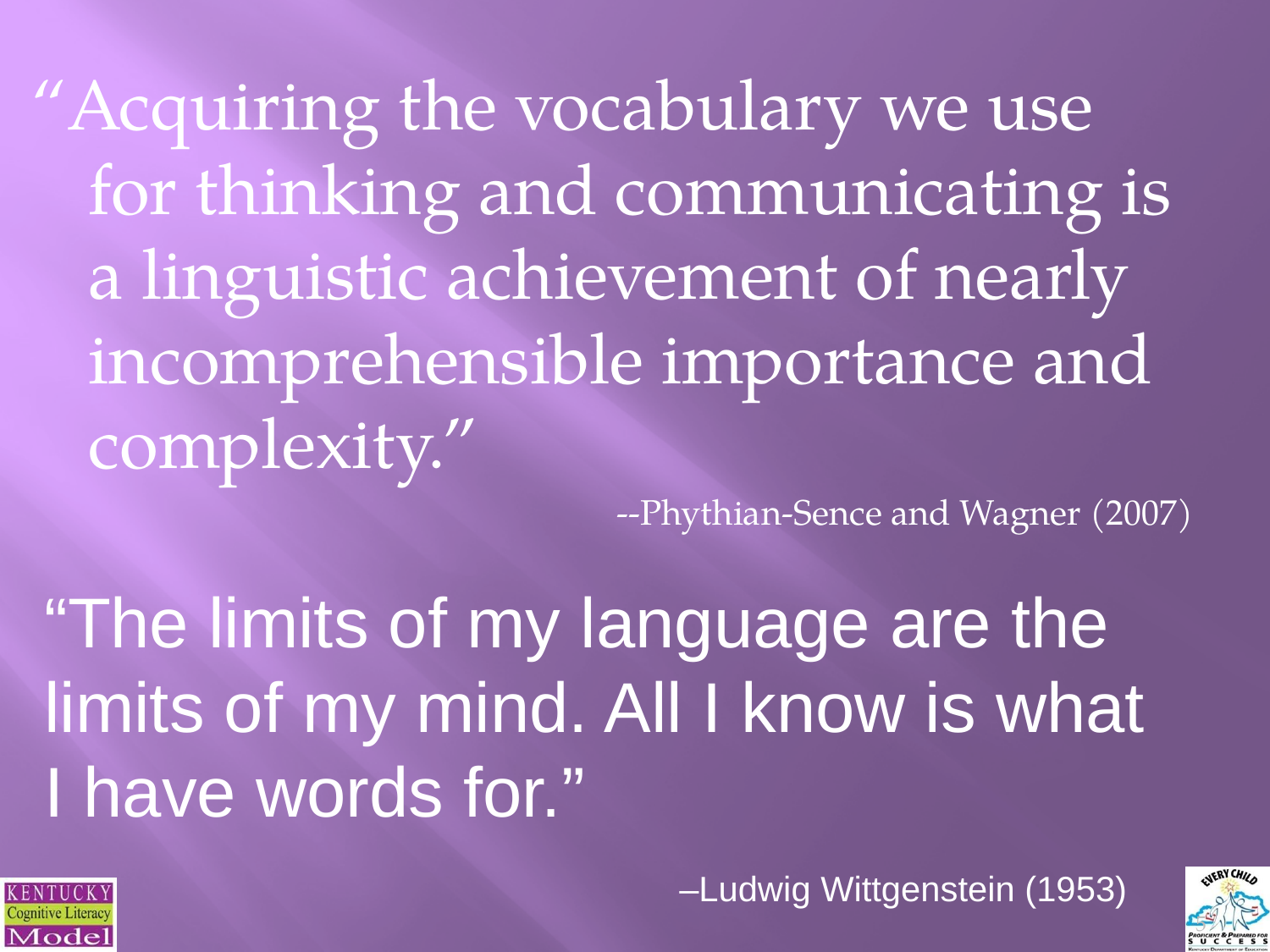

“Acquiring the vocabulary we use for thinking and communicating is a linguistic achievement of nearly incomprehensible importance and complexity.”
--Phythian-Sence and Wagner (2007)
“The limits of my language are the limits of my mind. All I know is what I have words for.”
					–Ludwig Wittgenstein (1953)
5